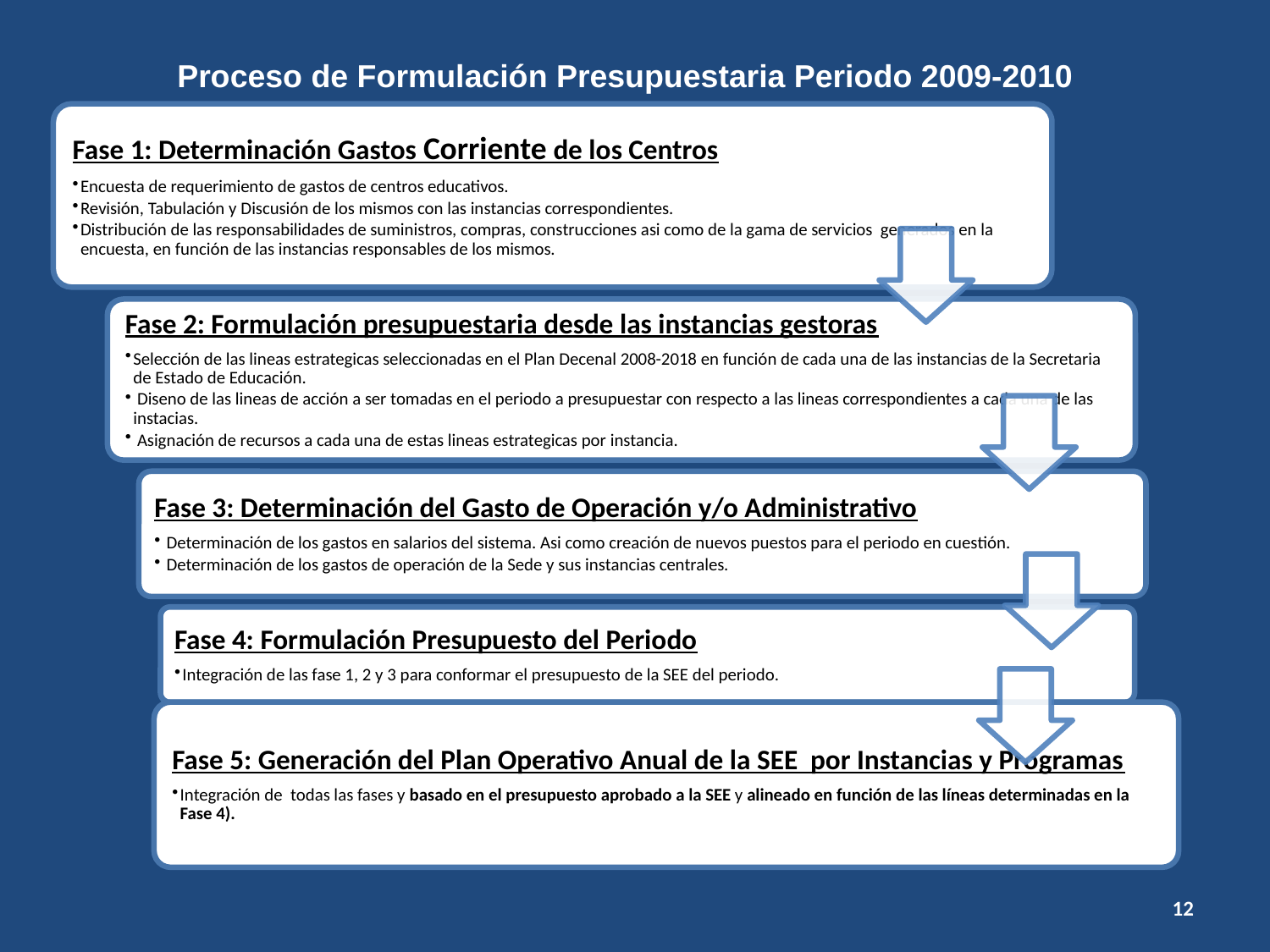

Proceso de Formulación Presupuestaria Periodo 2009-2010
Fase 1: Determinación Gastos Corriente de los Centros
Encuesta de requerimiento de gastos de centros educativos.
Revisión, Tabulación y Discusión de los mismos con las instancias correspondientes.
Distribución de las responsabilidades de suministros, compras, construcciones asi como de la gama de servicios  generados en la encuesta, en función de las instancias responsables de los mismos.
Fase 2: Formulación presupuestaria desde las instancias gestoras
Selección de las lineas estrategicas seleccionadas en el Plan Decenal 2008-2018 en función de cada una de las instancias de la Secretaria de Estado de Educación.
 Diseno de las lineas de acción a ser tomadas en el periodo a presupuestar con respecto a las lineas correspondientes a cada una de las instacias.
 Asignación de recursos a cada una de estas lineas estrategicas por instancia.
Fase 3: Determinación del Gasto de Operación y/o Administrativo
 Determinación de los gastos en salarios del sistema. Asi como creación de nuevos puestos para el periodo en cuestión.
 Determinación de los gastos de operación de la Sede y sus instancias centrales.
Fase 4: Formulación Presupuesto del Periodo
Integración de las fase 1, 2 y 3 para conformar el presupuesto de la SEE del periodo.
Fase 5: Generación del Plan Operativo Anual de la SEE  por Instancias y Programas
Integración de  todas las fases y basado en el presupuesto aprobado a la SEE y alineado en función de las líneas determinadas en la Fase 4).

12